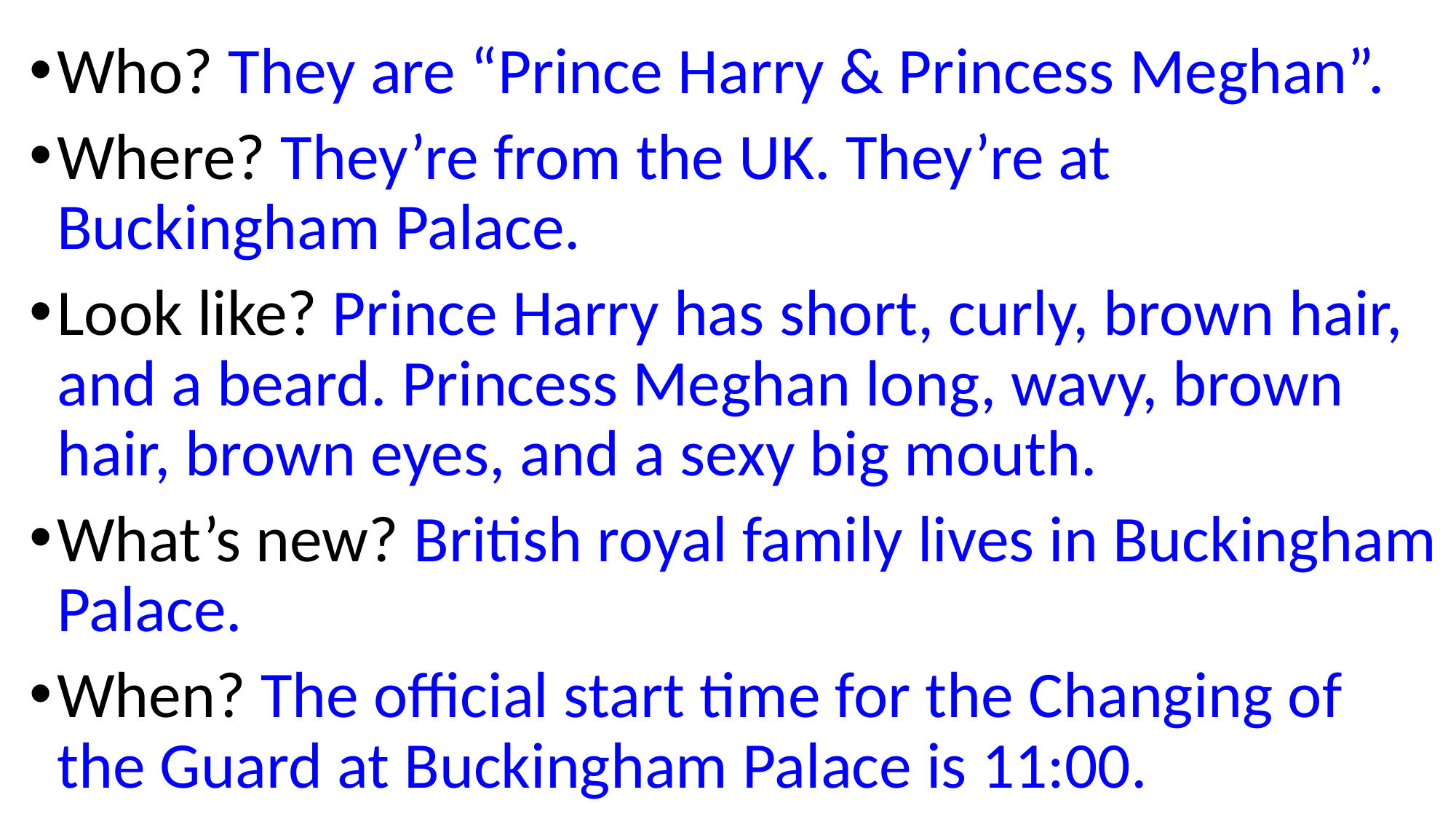

Who? They are “Prince Harry & Princess Meghan”.
Where? They’re from the UK. They’re at Buckingham Palace.
Look like? Prince Harry has short, curly, brown hair, and a beard. Princess Meghan long, wavy, brown hair, brown eyes, and a sexy big mouth.
What’s new? British royal family lives in Buckingham Palace.
When? The official start time for the Changing of the Guard at Buckingham Palace is 11:00.